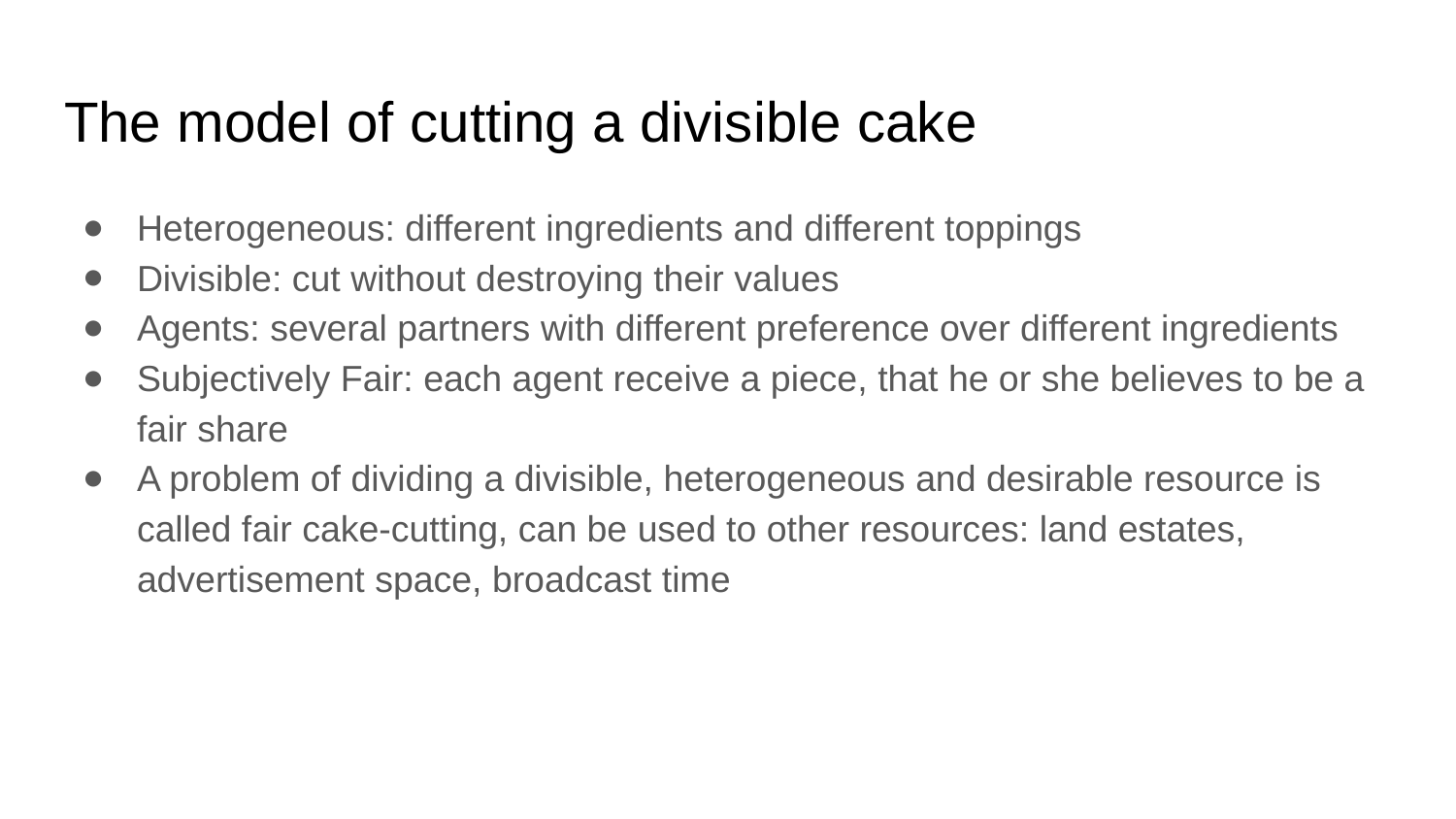

# The model of cutting a divisible cake
Heterogeneous: different ingredients and different toppings
Divisible: cut without destroying their values
Agents: several partners with different preference over different ingredients
Subjectively Fair: each agent receive a piece, that he or she believes to be a fair share
A problem of dividing a divisible, heterogeneous and desirable resource is  called fair cake-cutting, can be used to other resources: land estates, advertisement space, broadcast time